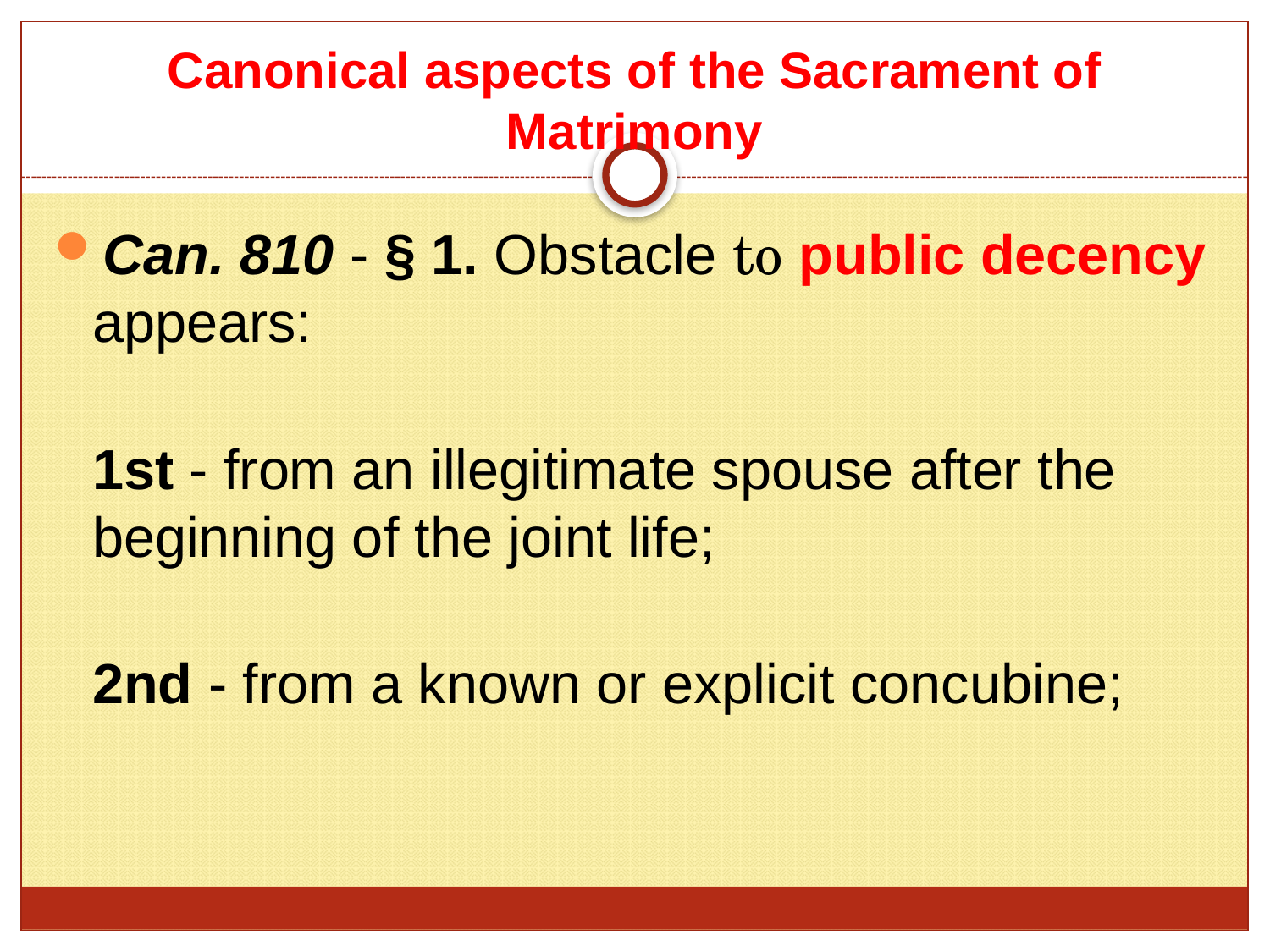

# Canonical aspects of the Sacrament of Matrimony
Can. 810 - § 1. Obstacle to public decency appears:
1st - from an illegitimate spouse after the beginning of the joint life;
2nd - from a known or explicit concubine;